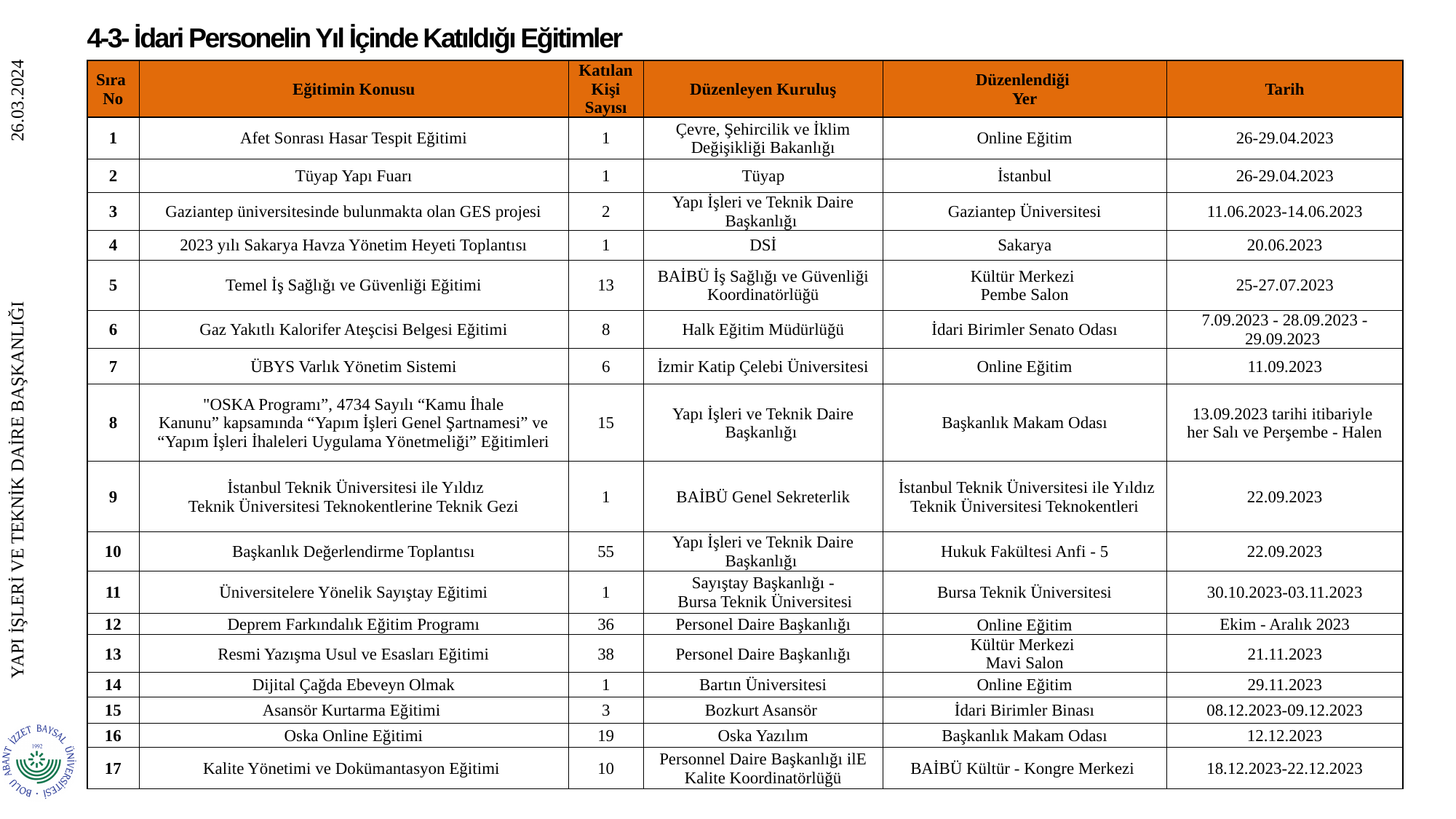

# 4-3- İdari Personelin Yıl İçinde Katıldığı Eğitimler
| Sıra No | Eğitimin Konusu | Katılan Kişi Sayısı | Düzenleyen Kuruluş | Düzenlendiği Yer | Tarih |
| --- | --- | --- | --- | --- | --- |
| 1 | Afet Sonrası Hasar Tespit Eğitimi | 1 | Çevre, Şehircilik ve İklim Değişikliği Bakanlığı | Online Eğitim | 26-29.04.2023 |
| 2 | Tüyap Yapı Fuarı | 1 | Tüyap | İstanbul | 26-29.04.2023 |
| 3 | Gaziantep üniversitesinde bulunmakta olan GES projesi | 2 | Yapı İşleri ve Teknik Daire Başkanlığı | Gaziantep Üniversitesi | 11.06.2023-14.06.2023 |
| 4 | 2023 yılı Sakarya Havza Yönetim Heyeti Toplantısı | 1 | DSİ | Sakarya | 20.06.2023 |
| 5 | Temel İş Sağlığı ve Güvenliği Eğitimi | 13 | BAİBÜ İş Sağlığı ve Güvenliği Koordinatörlüğü | Kültür Merkezi Pembe Salon | 25-27.07.2023 |
| 6 | Gaz Yakıtlı Kalorifer Ateşcisi Belgesi Eğitimi | 8 | Halk Eğitim Müdürlüğü | İdari Birimler Senato Odası | 7.09.2023 - 28.09.2023 - 29.09.2023 |
| 7 | ÜBYS Varlık Yönetim Sistemi | 6 | İzmir Katip Çelebi Üniversitesi | Online Eğitim | 11.09.2023 |
| 8 | "OSKA Programı”, 4734 Sayılı “Kamu İhale Kanunu” kapsamında “Yapım İşleri Genel Şartnamesi” ve “Yapım İşleri İhaleleri Uygulama Yönetmeliği” Eğitimleri | 15 | Yapı İşleri ve Teknik Daire Başkanlığı | Başkanlık Makam Odası | 13.09.2023 tarihi itibariyle her Salı ve Perşembe - Halen |
| 9 | İstanbul Teknik Üniversitesi ile Yıldız Teknik Üniversitesi Teknokentlerine Teknik Gezi | 1 | BAİBÜ Genel Sekreterlik | İstanbul Teknik Üniversitesi ile Yıldız Teknik Üniversitesi Teknokentleri | 22.09.2023 |
| 10 | Başkanlık Değerlendirme Toplantısı | 55 | Yapı İşleri ve Teknik Daire Başkanlığı | Hukuk Fakültesi Anfi - 5 | 22.09.2023 |
| 11 | Üniversitelere Yönelik Sayıştay Eğitimi | 1 | Sayıştay Başkanlığı - Bursa Teknik Üniversitesi | Bursa Teknik Üniversitesi | 30.10.2023-03.11.2023 |
| 12 | Deprem Farkındalık Eğitim Programı | 36 | Personel Daire Başkanlığı | Online Eğitim | Ekim - Aralık 2023 |
| 13 | Resmi Yazışma Usul ve Esasları Eğitimi | 38 | Personel Daire Başkanlığı | Kültür Merkezi Mavi Salon | 21.11.2023 |
| 14 | Dijital Çağda Ebeveyn Olmak | 1 | Bartın Üniversitesi | Online Eğitim | 29.11.2023 |
| 15 | Asansör Kurtarma Eğitimi | 3 | Bozkurt Asansör | İdari Birimler Binası | 08.12.2023-09.12.2023 |
| 16 | Oska Online Eğitimi | 19 | Oska Yazılım | Başkanlık Makam Odası | 12.12.2023 |
| 17 | Kalite Yönetimi ve Dokümantasyon Eğitimi | 10 | Personnel Daire Başkanlığı ilE Kalite Koordinatörlüğü | BAİBÜ Kültür - Kongre Merkezi | 18.12.2023-22.12.2023 |